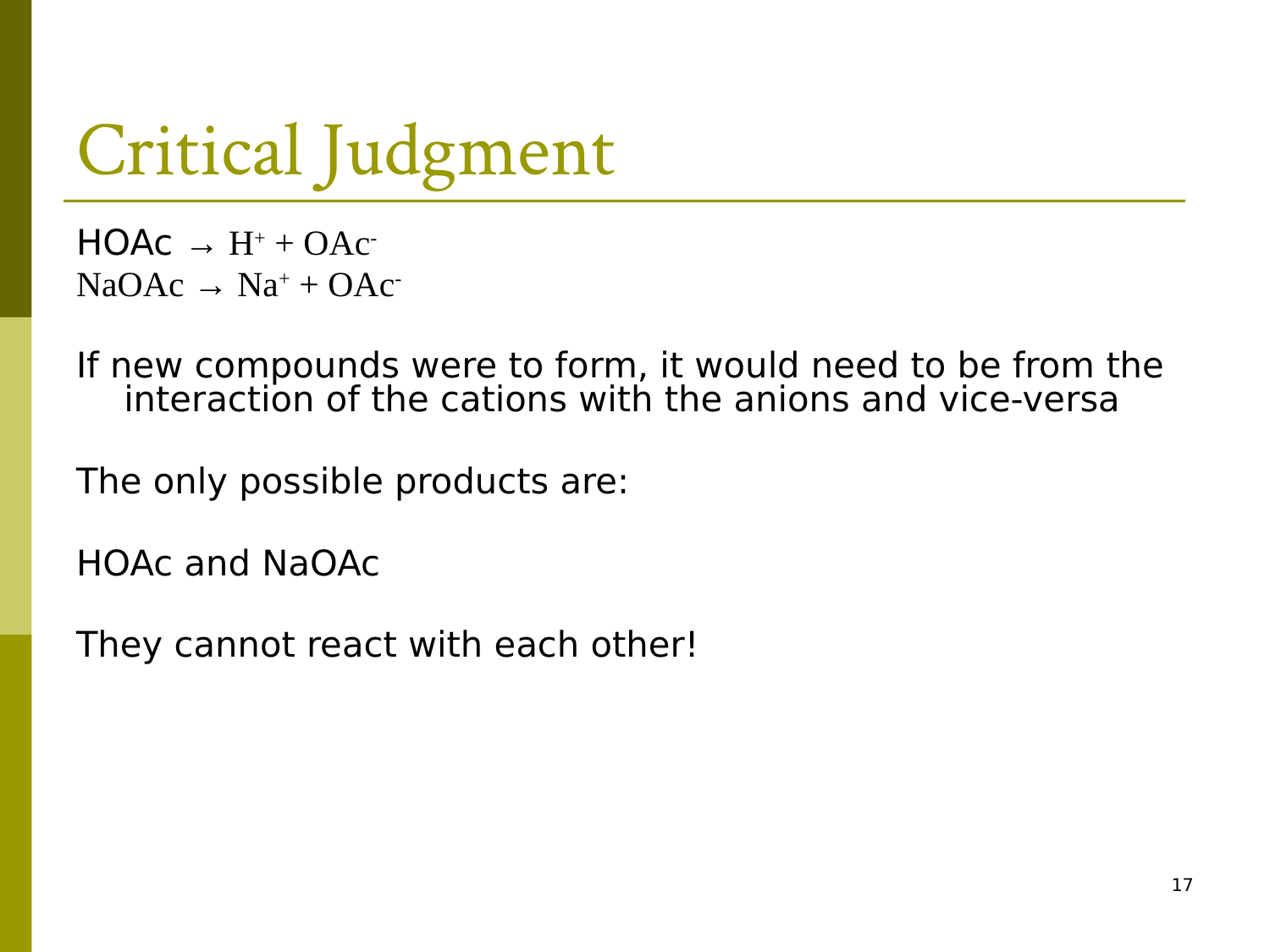

# Critical Judgment
HOAc → H+ + OAc-
NaOAc → Na+ + OAc-

If new compounds were to form, it would need to be from the interaction of the cations with the anions and vice-versa

The only possible products are:

HOAc and NaOAc

They cannot react with each other!

17